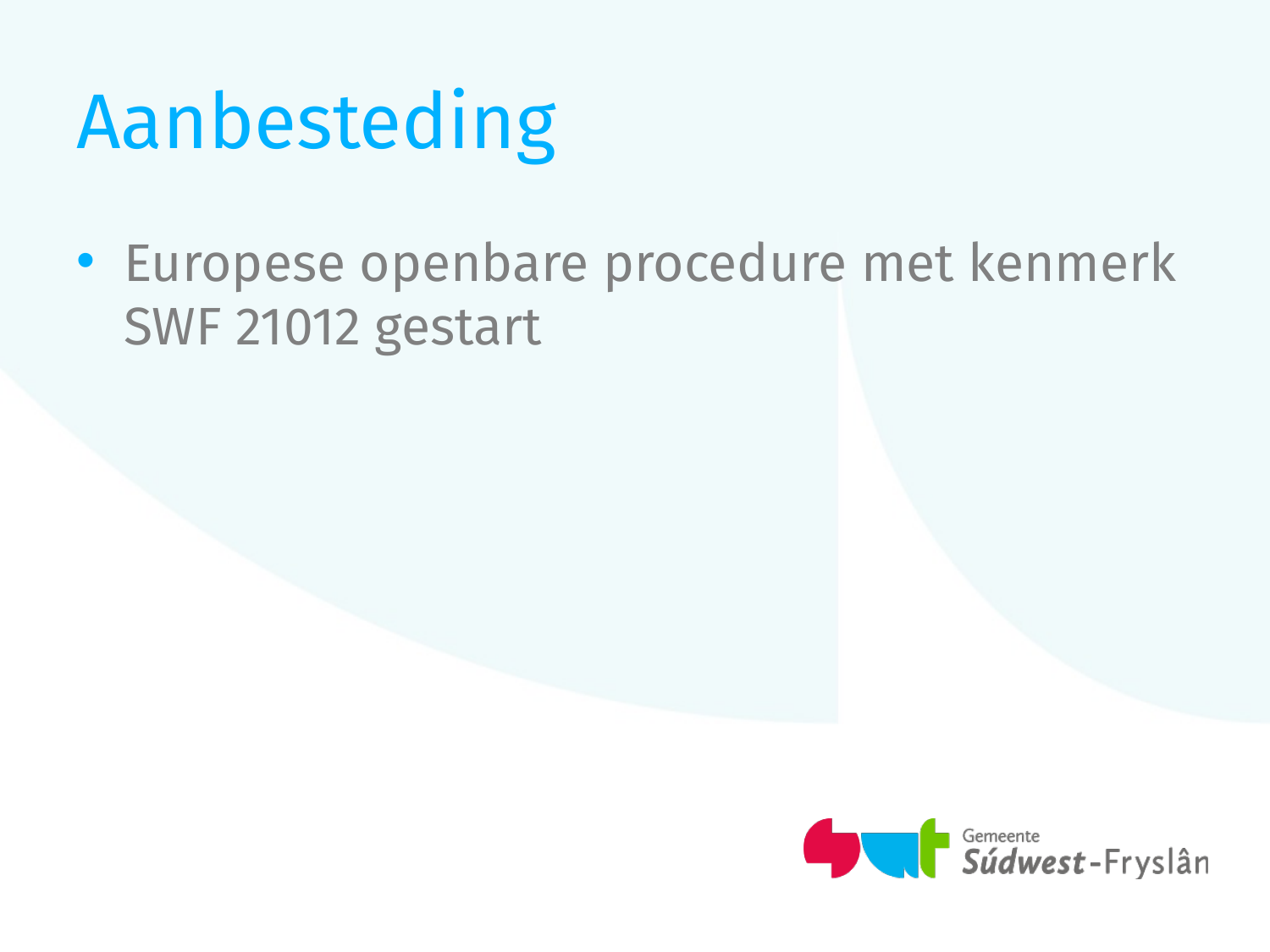

# Aanbesteding
Europese openbare procedure met kenmerk SWF 21012 gestart